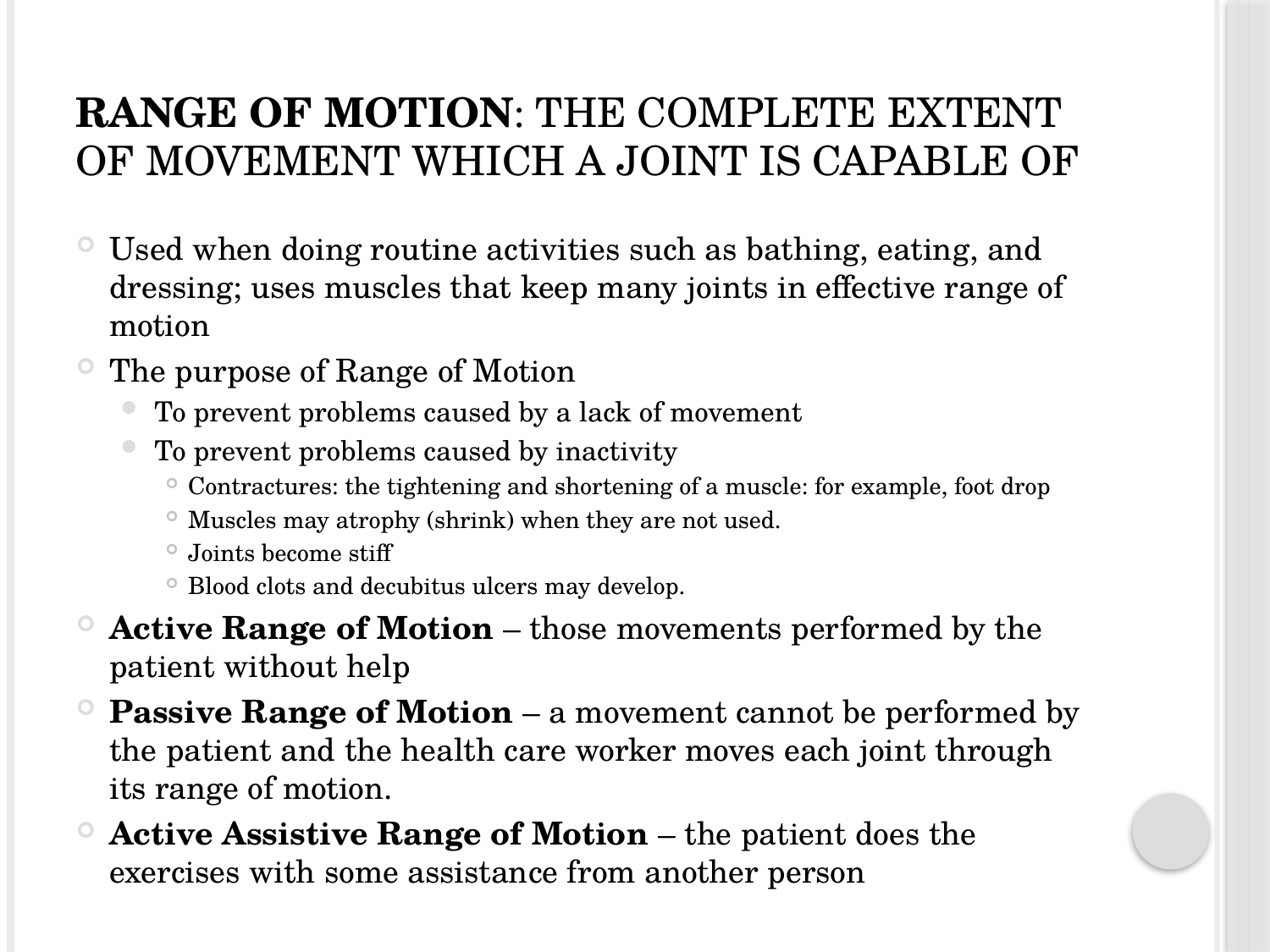

# Range of Motion: the complete extent of movement which a joint is capable of
Used when doing routine activities such as bathing, eating, and dressing; uses muscles that keep many joints in effective range of motion
The purpose of Range of Motion
To prevent problems caused by a lack of movement
To prevent problems caused by inactivity
Contractures: the tightening and shortening of a muscle: for example, foot drop
Muscles may atrophy (shrink) when they are not used.
Joints become stiff
Blood clots and decubitus ulcers may develop.
Active Range of Motion – those movements performed by the patient without help
Passive Range of Motion – a movement cannot be performed by the patient and the health care worker moves each joint through its range of motion.
Active Assistive Range of Motion – the patient does the exercises with some assistance from another person